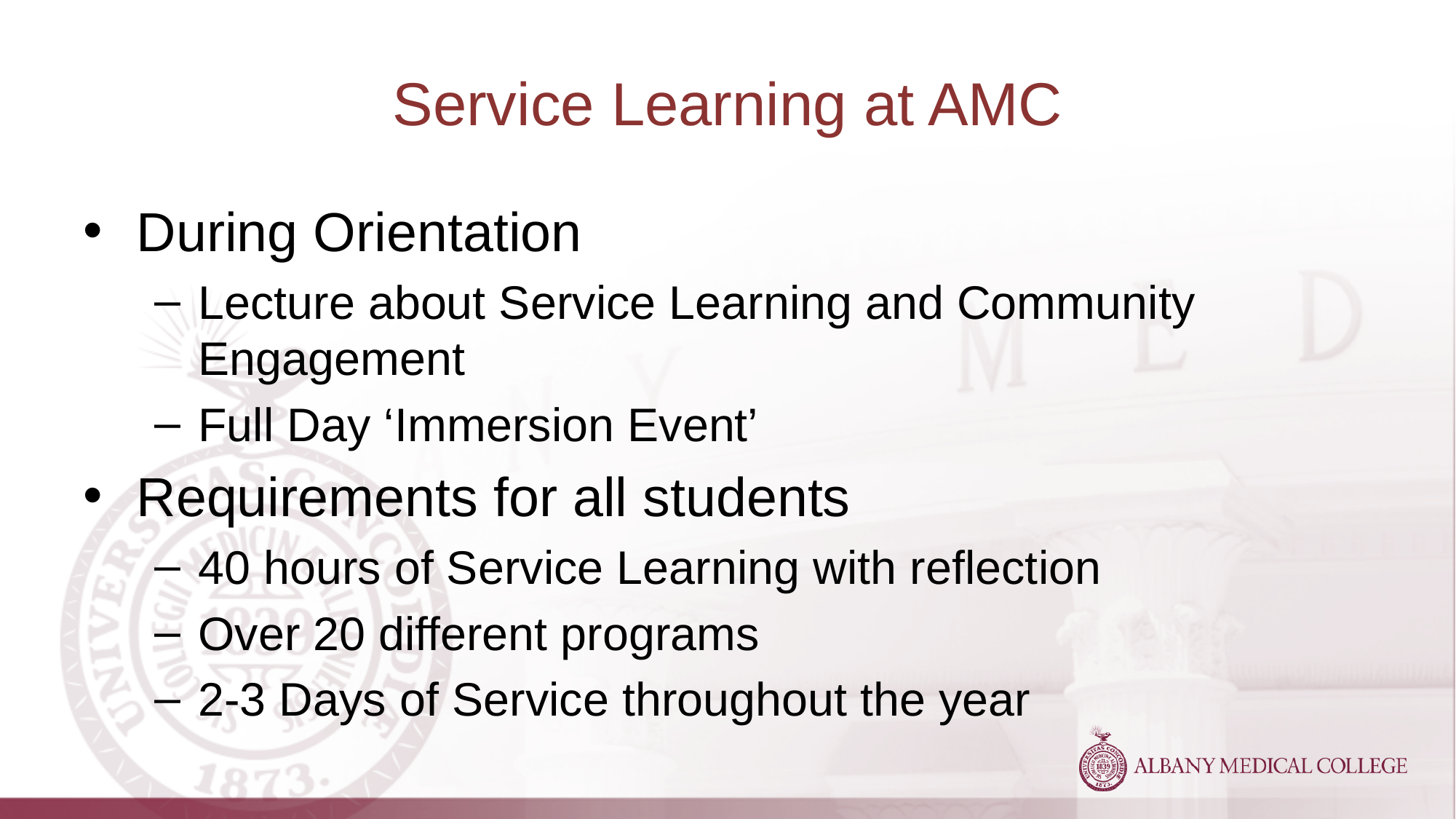

# Service Learning at AMC
During Orientation
Lecture about Service Learning and Community Engagement
Full Day ‘Immersion Event’
Requirements for all students
40 hours of Service Learning with reflection
Over 20 different programs
2-3 Days of Service throughout the year